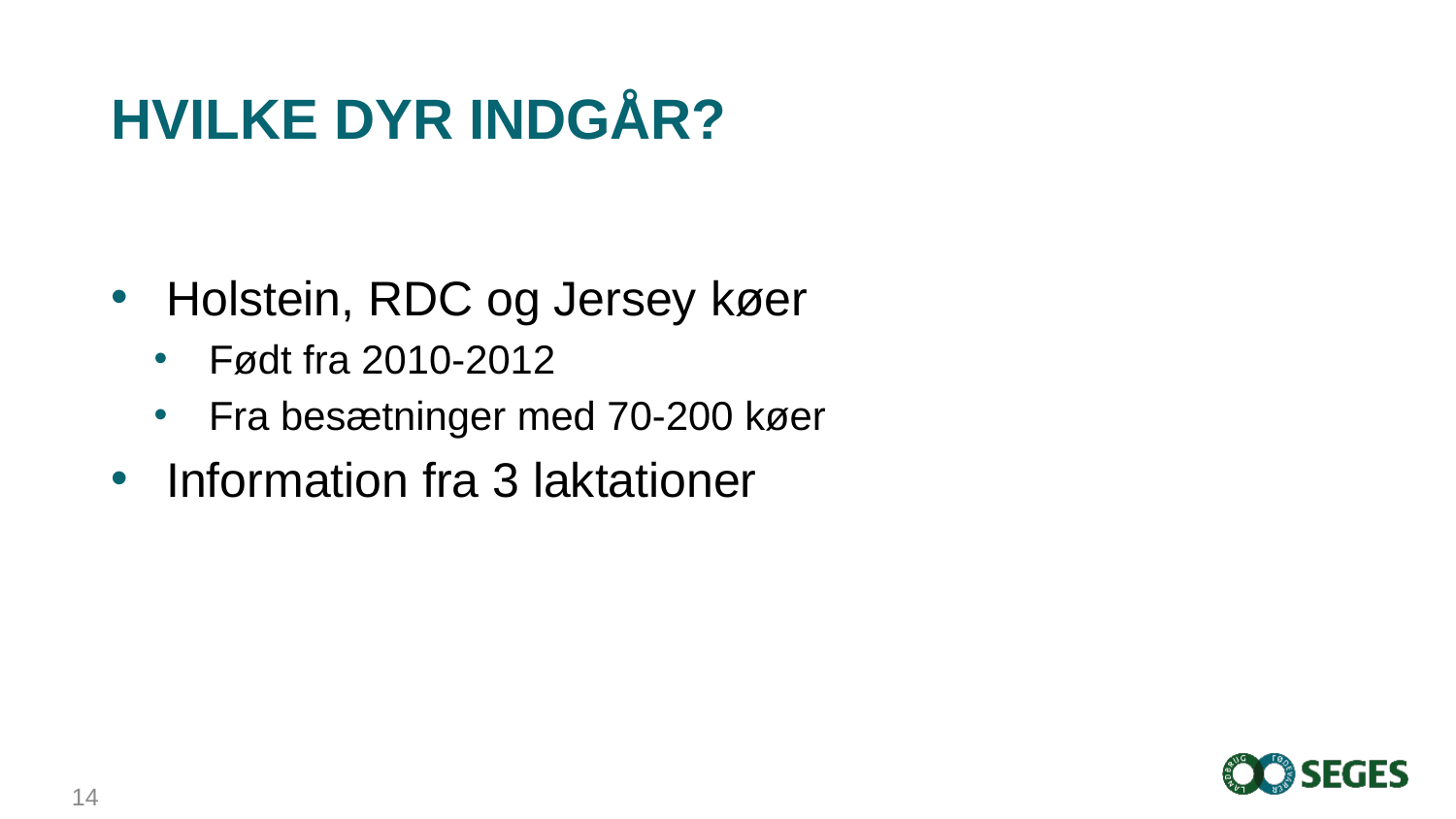

# Hvilke dyr indgår?

Holstein, RDC og Jersey køer
Født fra 2010-2012
Fra besætninger med 70-200 køer
Information fra 3 laktationer
14